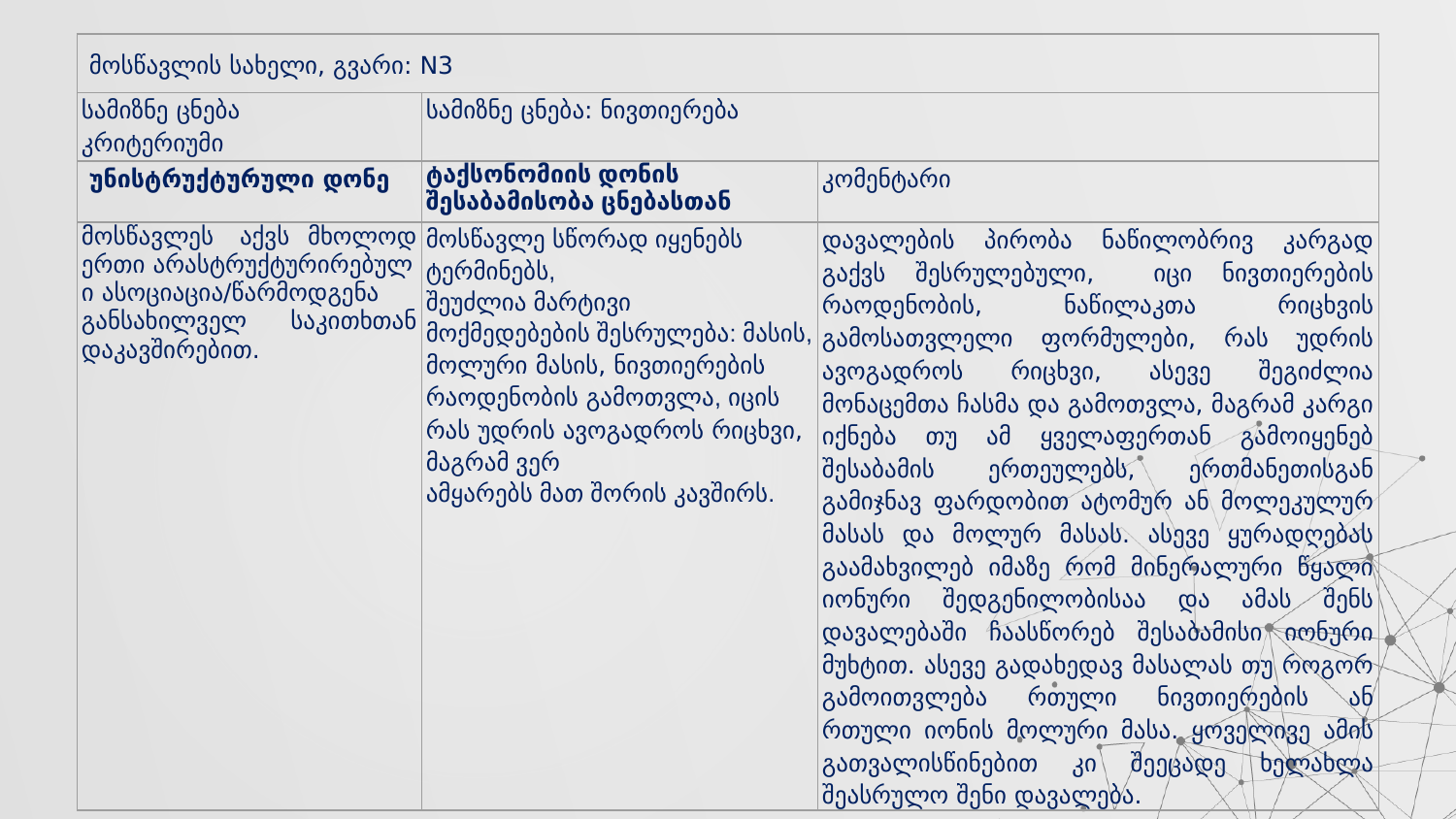

| მოსწავლის სახელი, გვარი: N3 |  |  |
| --- | --- | --- |
| სამიზნე ცნება კრიტერიუმი | სამიზნე ცნება: ნივთიერება |  |
| უნისტრუქტურული დონე | ტაქსონომიის დონის შესაბამისობა ცნებასთან | კომენტარი |
| მოსწავლეს  აქვს მხოლოდ ერთი არასტრუქტურირებული ასოციაცია/წარმოდგენა განსახილველ საკითხთან დაკავშირებით. | მოსწავლე სწორად იყენებს ტერმინებს, შეუძლია მარტივი მოქმედებების შესრულება: მასის, მოლური მასის, ნივთიერების რაოდენობის გამოთვლა, იცის რას უდრის ავოგადროს რიცხვი, მაგრამ ვერ ამყარებს მათ შორის კავშირს. | დავალების პირობა ნაწილობრივ კარგად გაქვს შესრულებული, იცი ნივთიერების რაოდენობის, ნაწილაკთა რიცხვის გამოსათვლელი ფორმულები, რას უდრის ავოგადროს რიცხვი, ასევე შეგიძლია მონაცემთა ჩასმა და გამოთვლა, მაგრამ კარგი იქნება თუ ამ ყველაფერთან გამოიყენებ შესაბამის ერთეულებს, ერთმანეთისგან გამიჯნავ ფარდობით ატომურ ან მოლეკულურ მასას და მოლურ მასას. ასევე ყურადღებას გაამახვილებ იმაზე რომ მინერალური წყალი იონური შედგენილობისაა და ამას შენს დავალებაში ჩაასწორებ შესაბამისი იონური მუხტით. ასევე გადახედავ მასალას თუ როგორ გამოითვლება რთული ნივთიერების ან რთული იონის მოლური მასა. ყოველივე ამის გათვალისწინებით კი შეეცადე ხელახლა შეასრულო შენი დავალება. |